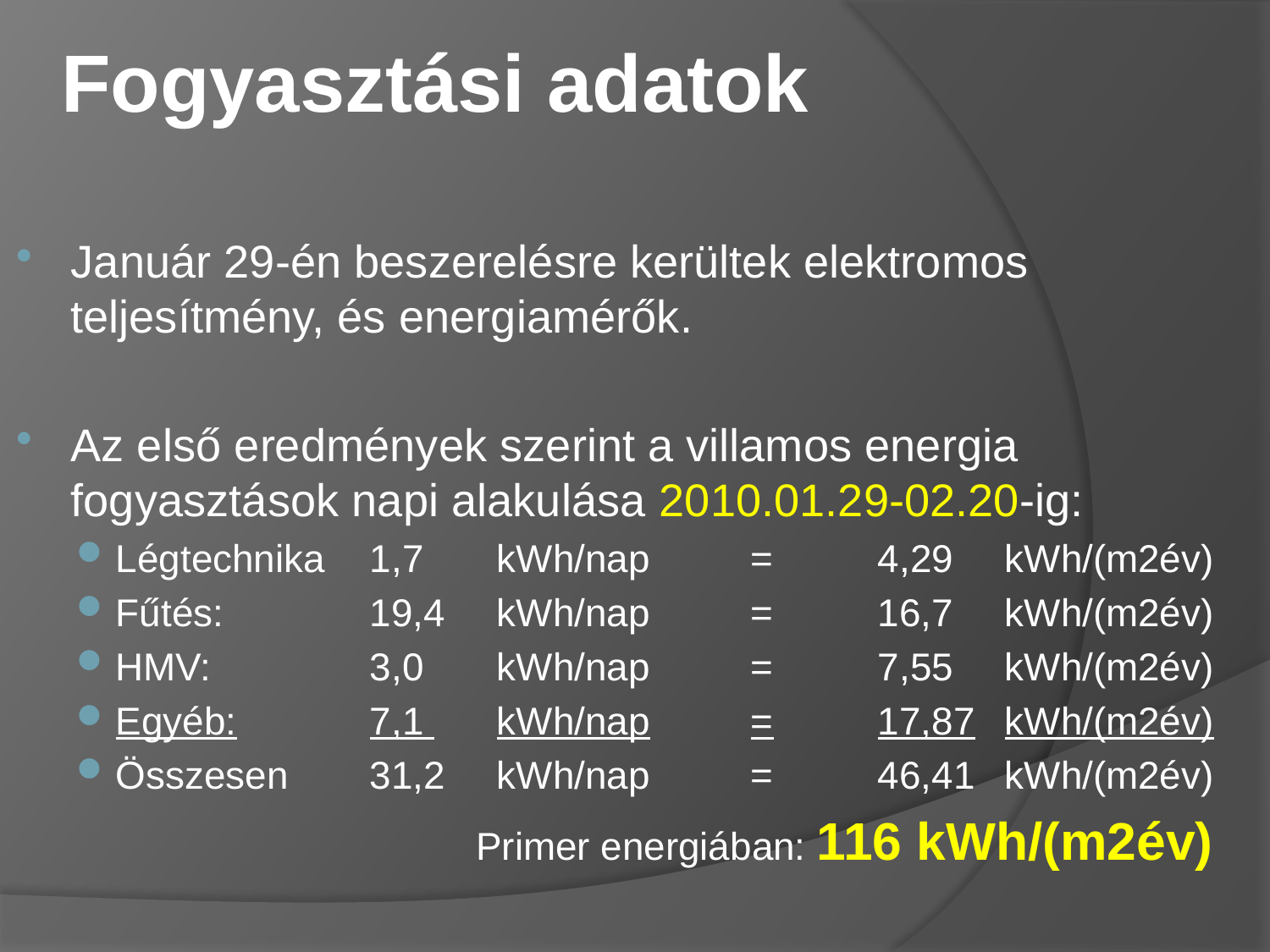

Fogyasztási adatok
Január 29-én beszerelésre kerültek elektromos teljesítmény, és energiamérők.

Az első eredmények szerint a villamos energia fogyasztások napi alakulása 2010.01.29-02.20-ig:
Légtechnika	1,7 	kWh/nap	=	4,29 	kWh/(m2év)
Fűtés:		19,4 	kWh/nap	=	16,7	kWh/(m2év)
HMV:		3,0 	kWh/nap	=	7,55	kWh/(m2év)
Egyéb:		7,1 	kWh/nap	=	17,87	kWh/(m2év)
Összesen	31,2	kWh/nap	=	46,41	kWh/(m2év)
Primer energiában: 116 kWh/(m2év)